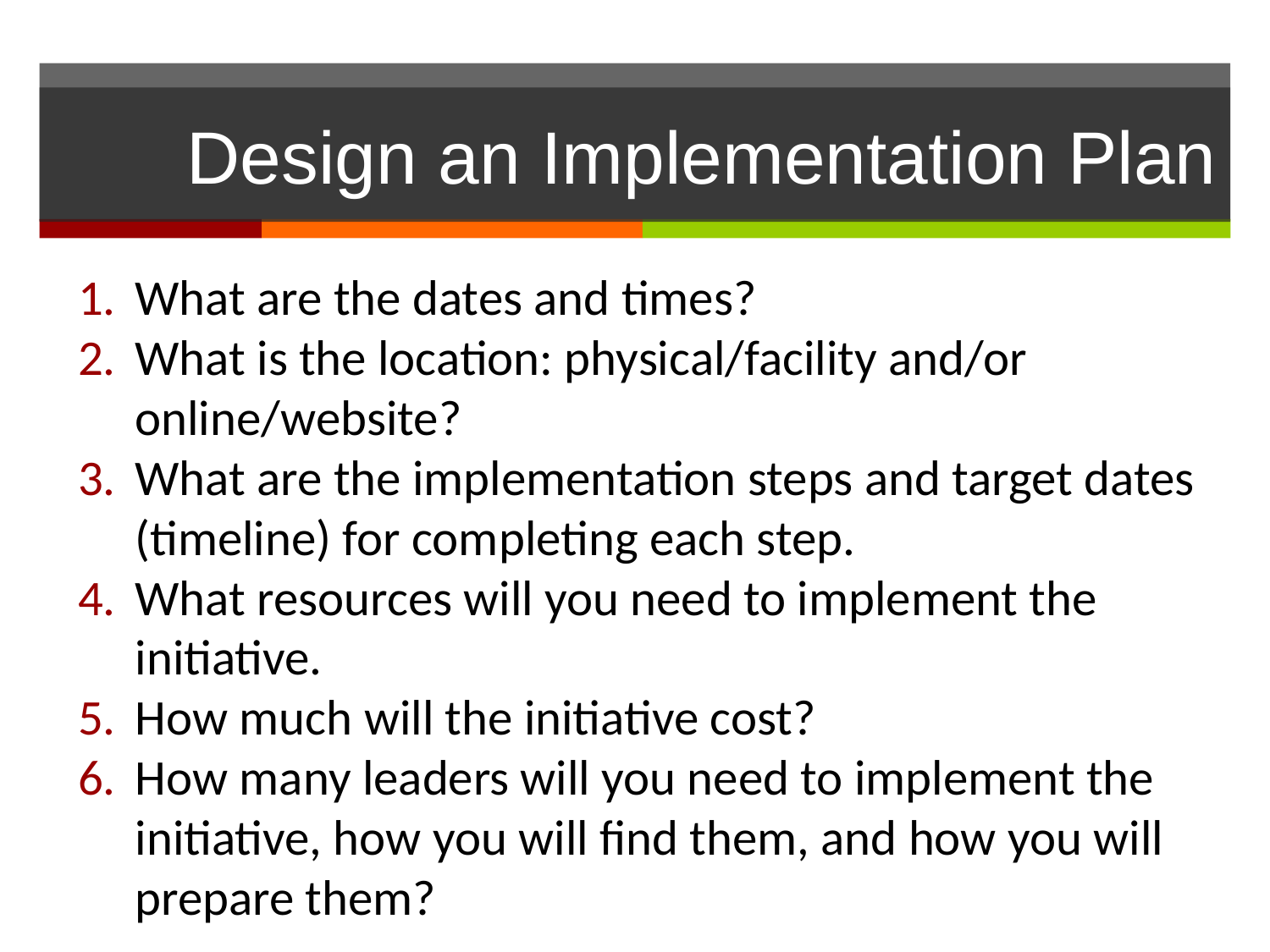

# Design an Implementation Plan
What are the dates and times?
What is the location: physical/facility and/or online/website?
What are the implementation steps and target dates (timeline) for completing each step.
What resources will you need to implement the initiative.
How much will the initiative cost?
How many leaders will you need to implement the initiative, how you will find them, and how you will prepare them?